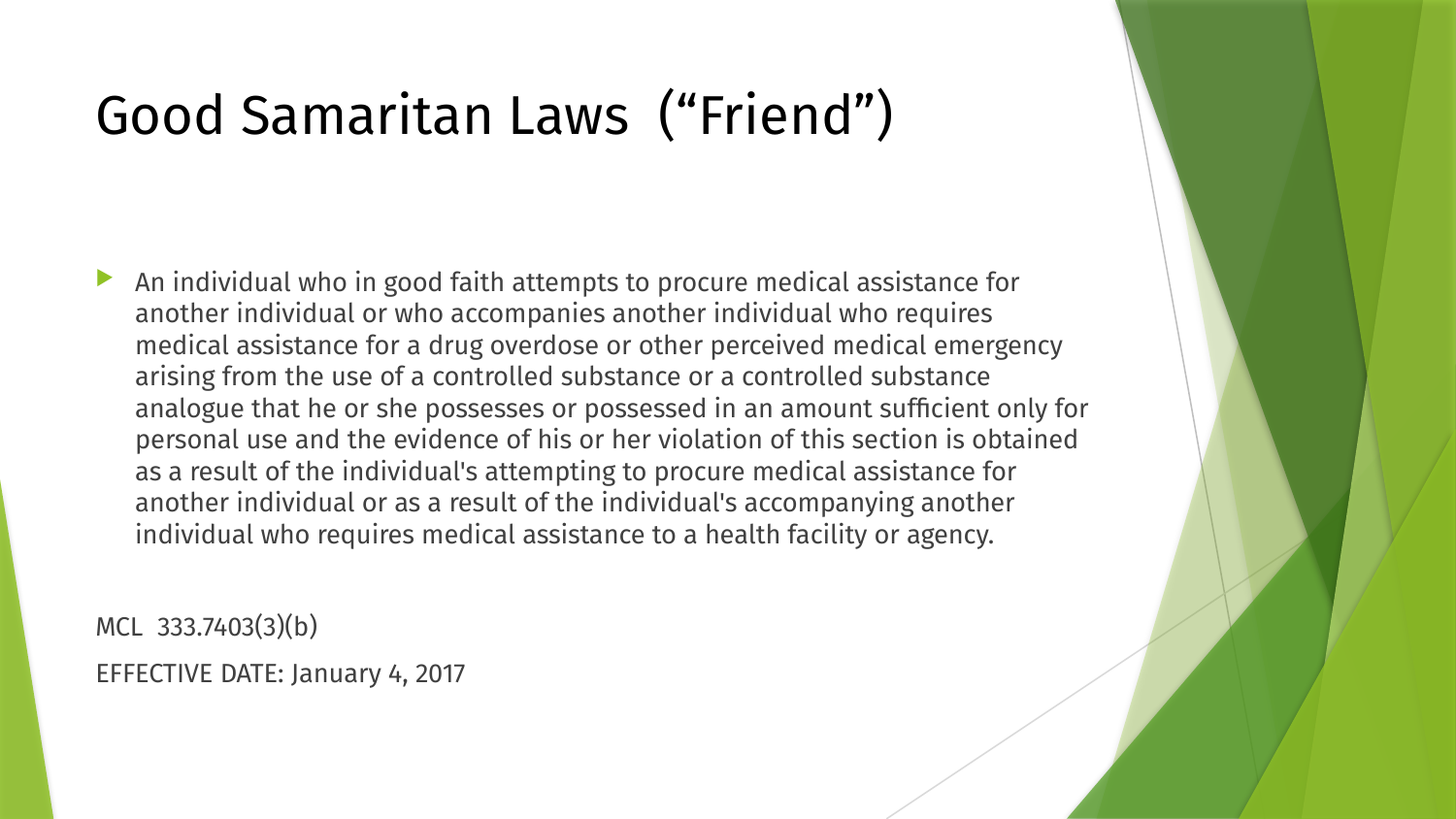

# Good Samaritan Laws  (“Friend”)
An individual who in good faith attempts to procure medical assistance for another individual or who accompanies another individual who requires medical assistance for a drug overdose or other perceived medical emergency arising from the use of a controlled substance or a controlled substance analogue that he or she possesses or possessed in an amount sufficient only for personal use and the evidence of his or her violation of this section is obtained as a result of the individual's attempting to procure medical assistance for another individual or as a result of the individual's accompanying another individual who requires medical assistance to a health facility or agency.

MCL  333.7403(3)(b)
EFFECTIVE DATE: January 4, 2017